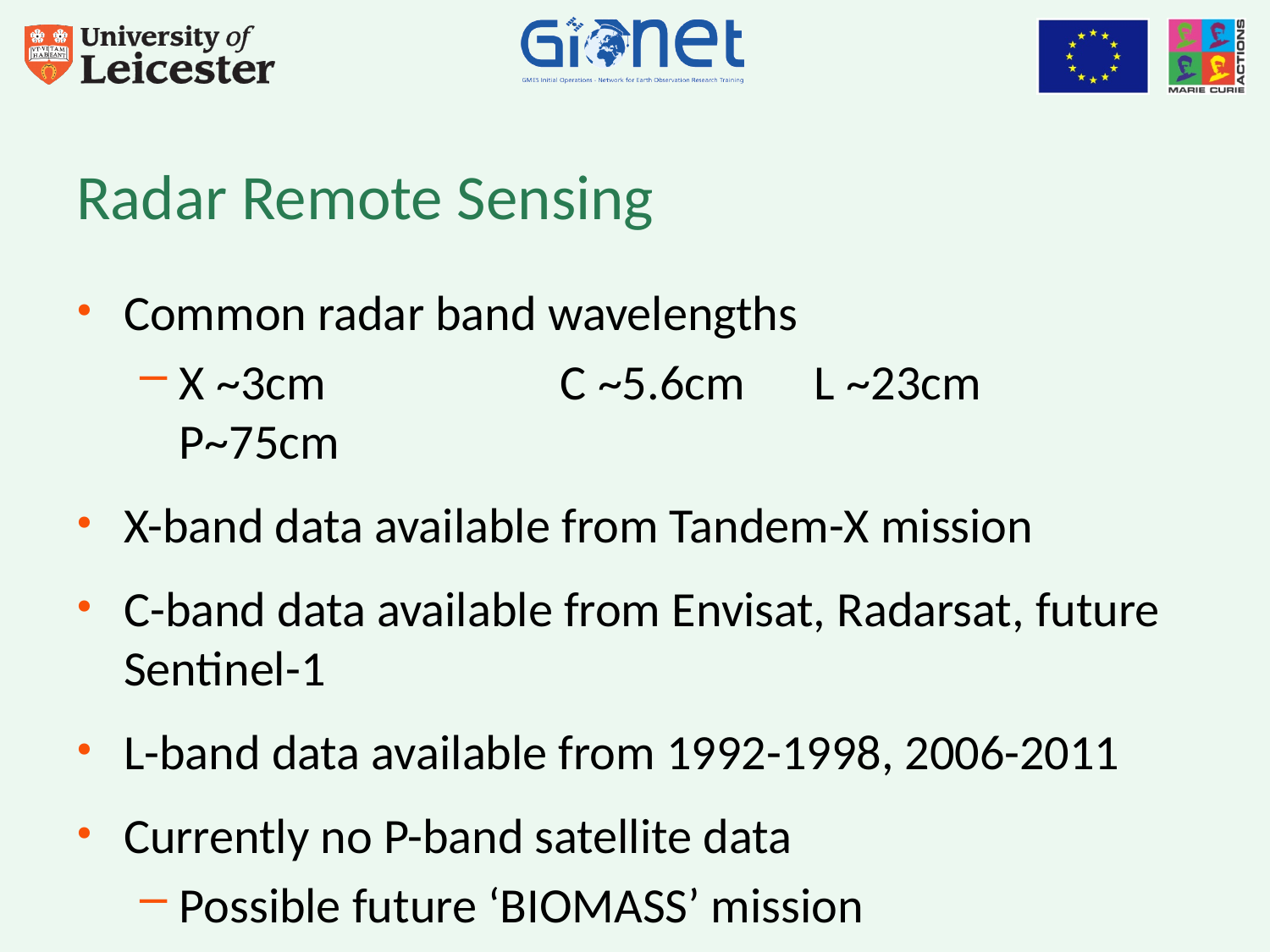

# Radar Remote Sensing
Common radar band wavelengths
X ~3cm		C ~5.6cm	L ~23cm	P~75cm
X-band data available from Tandem-X mission
C-band data available from Envisat, Radarsat, future Sentinel-1
L-band data available from 1992-1998, 2006-2011
Currently no P-band satellite data
Possible future ‘BIOMASS’ mission